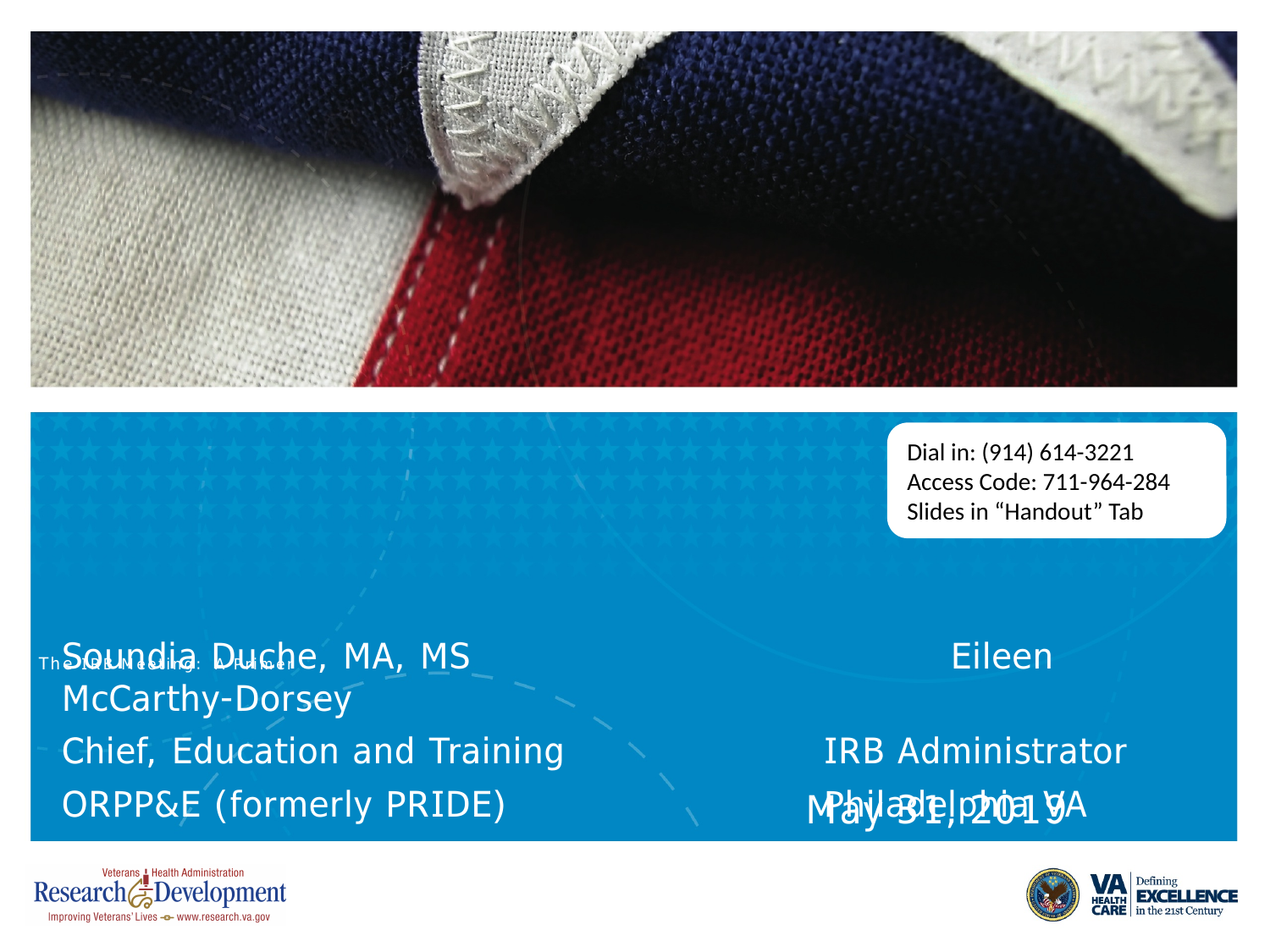

# The IRB Meeting:  A Primer
Dial in: (914) 614-3221
Access Code: 711-964-284
Slides in “Handout” Tab
Soundia Duche, MA, MS				Eileen McCarthy-Dorsey
Chief, Education and Training			IRB Administrator
ORPP&E (formerly PRIDE)			Philadelphia VA

May 31, 2019